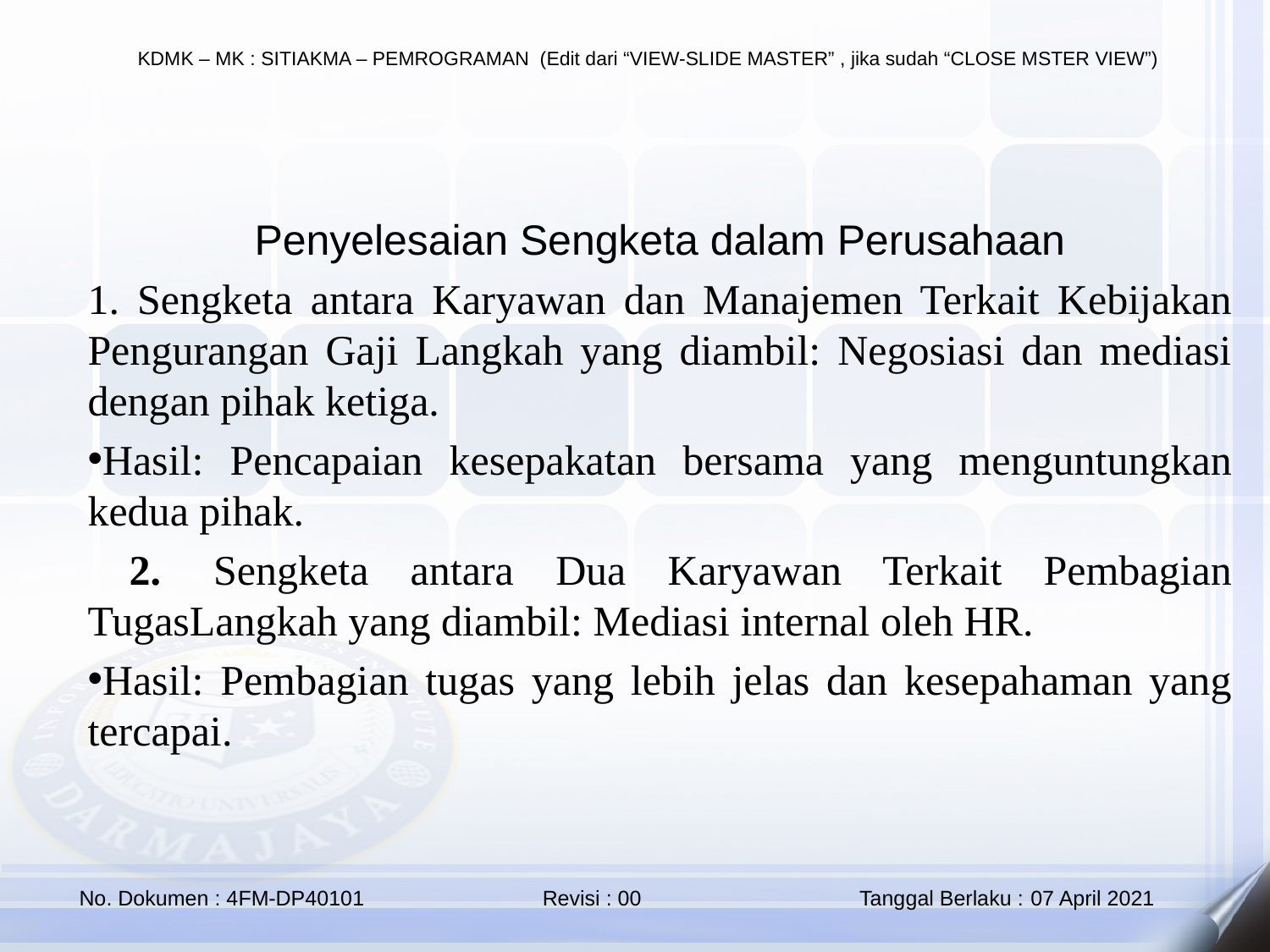

Penyelesaian Sengketa dalam Perusahaan
1. Sengketa antara Karyawan dan Manajemen Terkait Kebijakan Pengurangan Gaji Langkah yang diambil: Negosiasi dan mediasi dengan pihak ketiga.
Hasil: Pencapaian kesepakatan bersama yang menguntungkan kedua pihak.
 2.  Sengketa antara Dua Karyawan Terkait Pembagian TugasLangkah yang diambil: Mediasi internal oleh HR.
Hasil: Pembagian tugas yang lebih jelas dan kesepahaman yang tercapai.